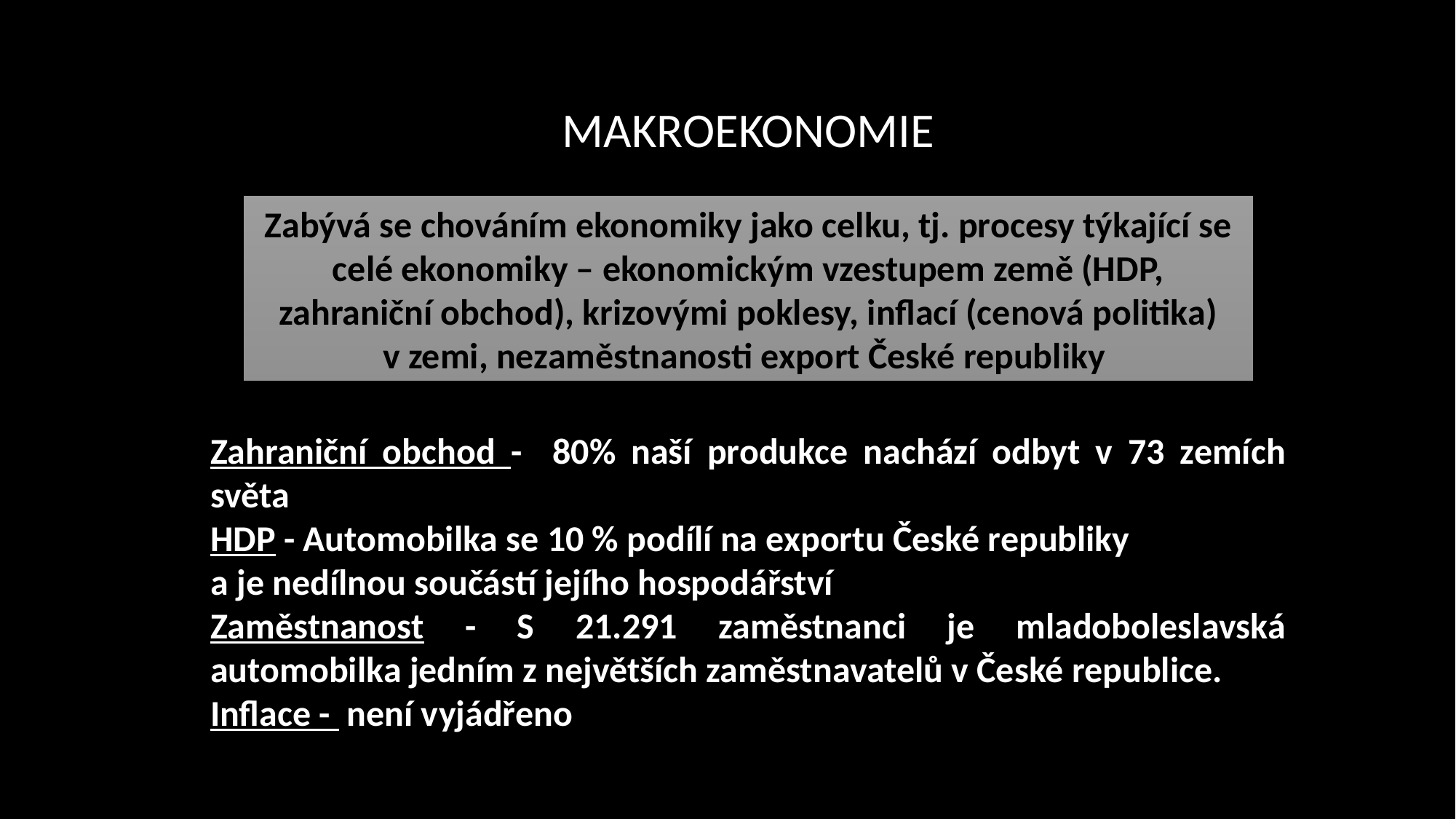

# MAKROEKONOMIE
Zabývá se chováním ekonomiky jako celku, tj. procesy týkající se celé ekonomiky – ekonomickým vzestupem země (HDP, zahraniční obchod), krizovými poklesy, inflací (cenová politika) v zemi, nezaměstnanosti export České republiky
Zahraniční obchod -  80% naší produkce nachází odbyt v 73 zemích světa.
HDP - Automobilka se 10 % podílí na exportu České republiky
a je nedílnou součástí jejího hospodářství
Zaměstnanost - S 21.291 zaměstnanci je mladoboleslavská automobilka jedním z největších zaměstnavatelů v České republice.
Inflace -  není vyjádřeno